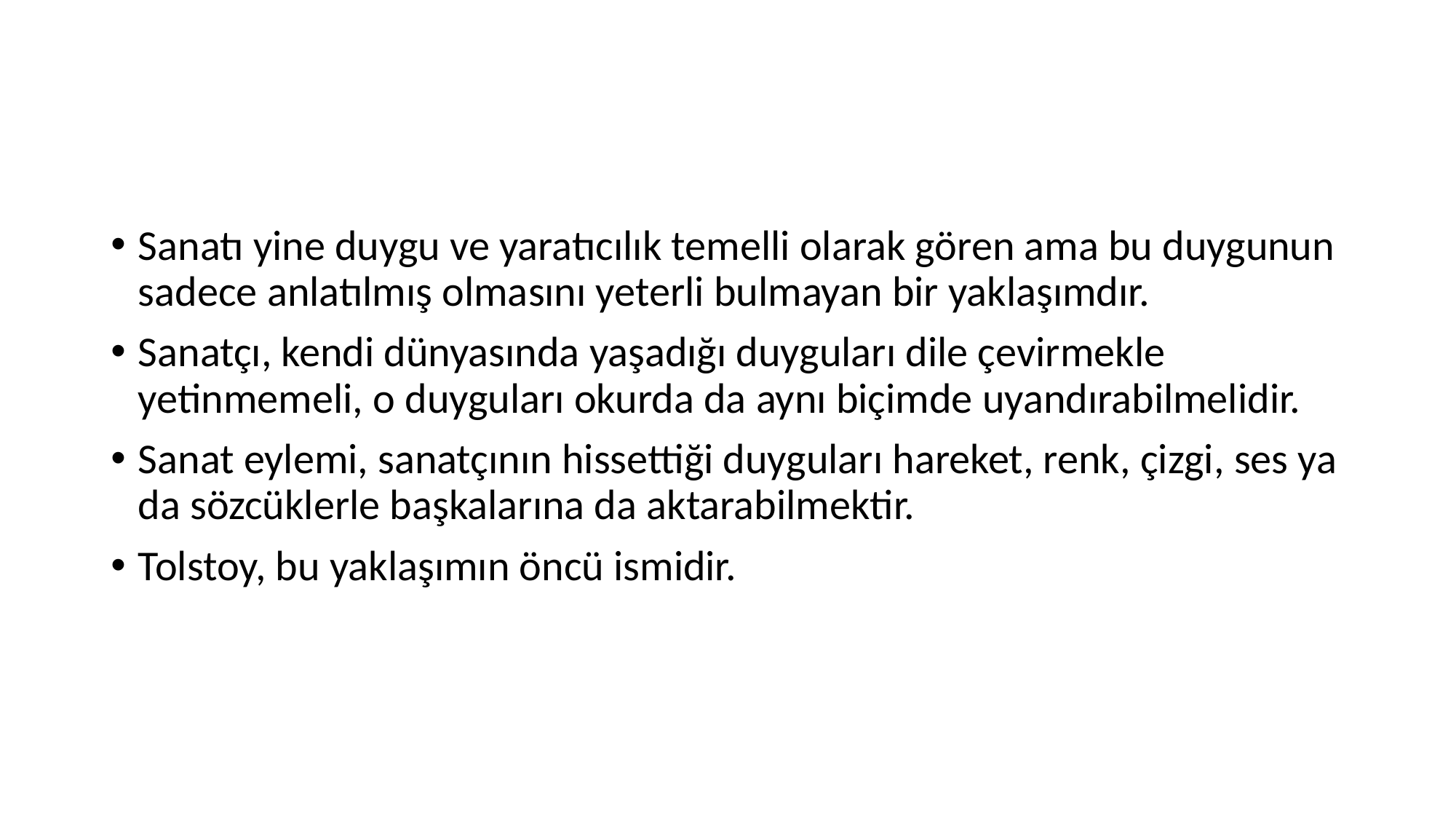

#
Sanatı yine duygu ve yaratıcılık temelli olarak gören ama bu duygunun sadece anlatılmış olmasını yeterli bulmayan bir yaklaşımdır.
Sanatçı, kendi dünyasında yaşadığı duyguları dile çevirmekle yetinmemeli, o duyguları okurda da aynı biçimde uyandırabilmelidir.
Sanat eylemi, sanatçının hissettiği duyguları hareket, renk, çizgi, ses ya da sözcüklerle başkalarına da aktarabilmektir.
Tolstoy, bu yaklaşımın öncü ismidir.